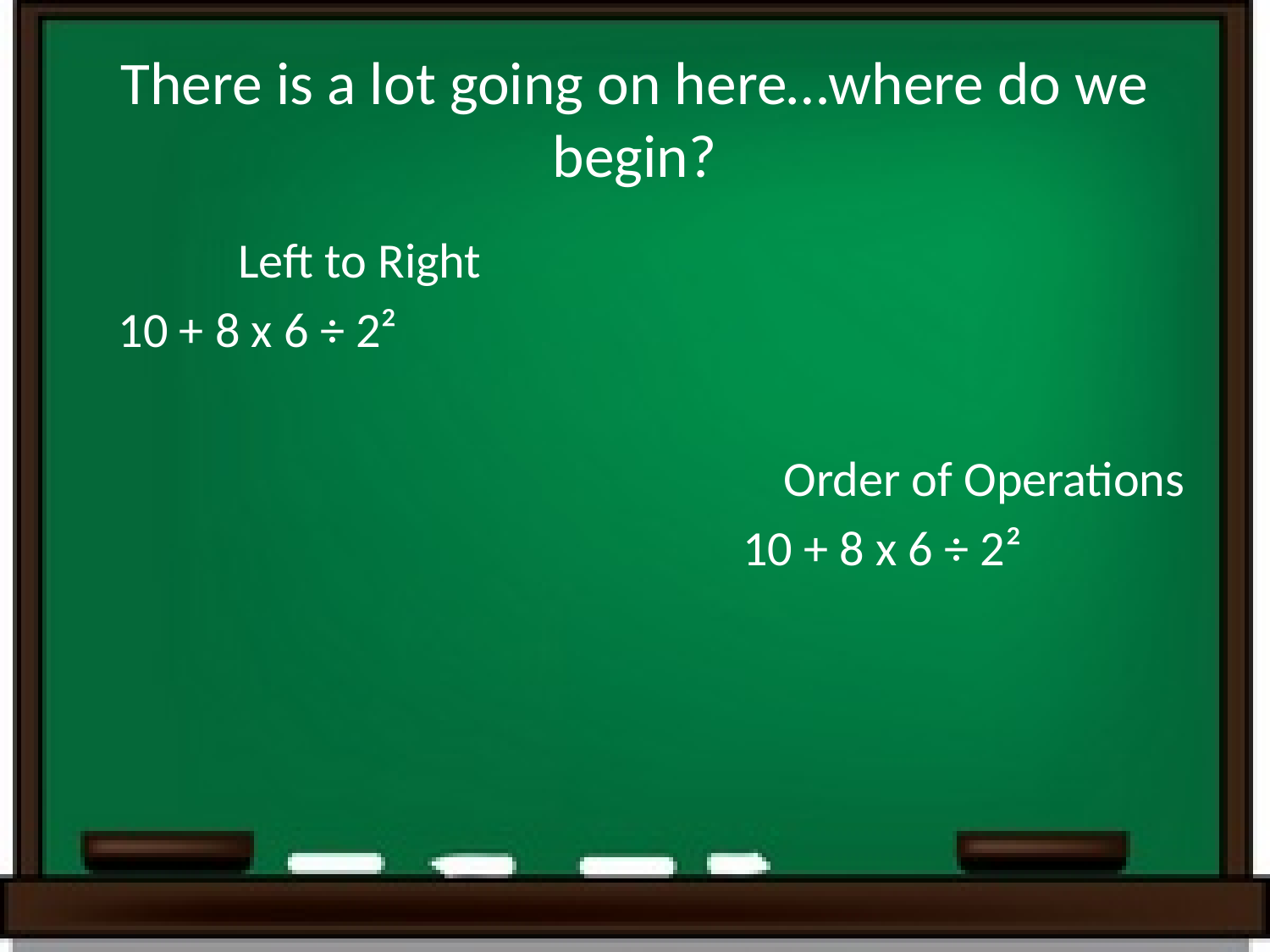

# There is a lot going on here…where do we begin?
Left to Right
10 + 8 x 6 ÷ 2²
Order of Operations
10 + 8 x 6 ÷ 2²